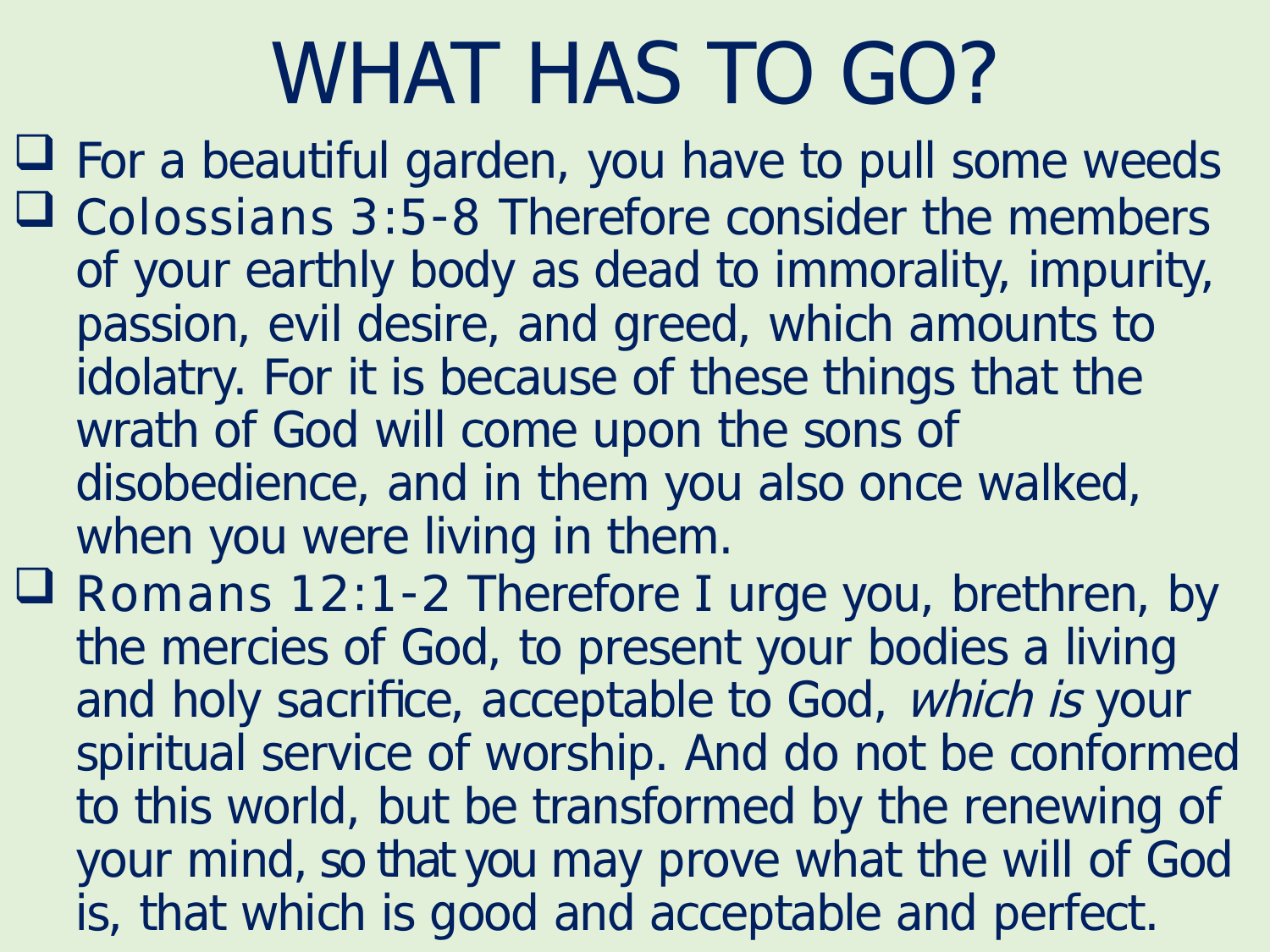

# WHAT HAS TO GO?
For a beautiful garden, you have to pull some weeds
Colossians 3:5-8 Therefore consider the members of your earthly body as dead to immorality, impurity, passion, evil desire, and greed, which amounts to idolatry. For it is because of these things that the wrath of God will come upon the sons of disobedience, and in them you also once walked, when you were living in them.
Romans 12:1-2 Therefore I urge you, brethren, by the mercies of God, to present your bodies a living and holy sacrifice, acceptable to God, which is your spiritual service of worship. And do not be conformed to this world, but be transformed by the renewing of your mind, so that you may prove what the will of God is, that which is good and acceptable and perfect.